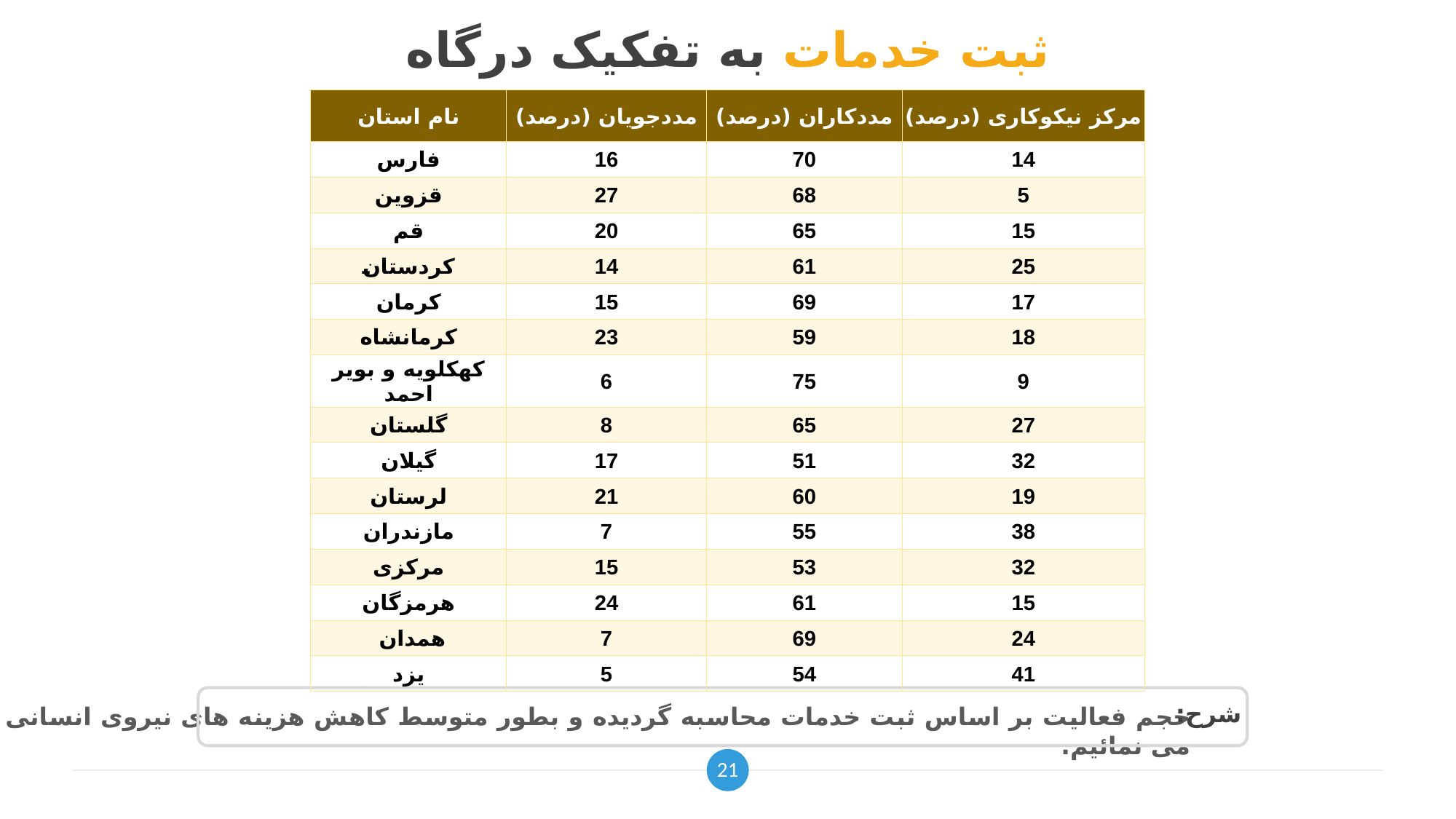

# ثبت خدمات به تفکیک درگاه
| نام استان | مددجویان (درصد) | مددکاران (درصد) | مرکز نیکوکاری (درصد) |
| --- | --- | --- | --- |
| فارس | 16 | 70 | 14 |
| قزوین | 27 | 68 | 5 |
| قم | 20 | 65 | 15 |
| کردستان | 14 | 61 | 25 |
| کرمان | 15 | 69 | 17 |
| کرمانشاه | 23 | 59 | 18 |
| کهکلویه و بویر احمد | 6 | 75 | 9 |
| گلستان | 8 | 65 | 27 |
| گیلان | 17 | 51 | 32 |
| لرستان | 21 | 60 | 19 |
| مازندران | 7 | 55 | 38 |
| مرکزی | 15 | 53 | 32 |
| هرمزگان | 24 | 61 | 15 |
| همدان | 7 | 69 | 24 |
| یزد | 5 | 54 | 41 |

شرح:
حجم فعالیت بر اساس ثبت خدمات محاسبه گردیده و بطور متوسط کاهش هزینه های نیروی انسانی و ... را محاسبه می نمائیم.
21